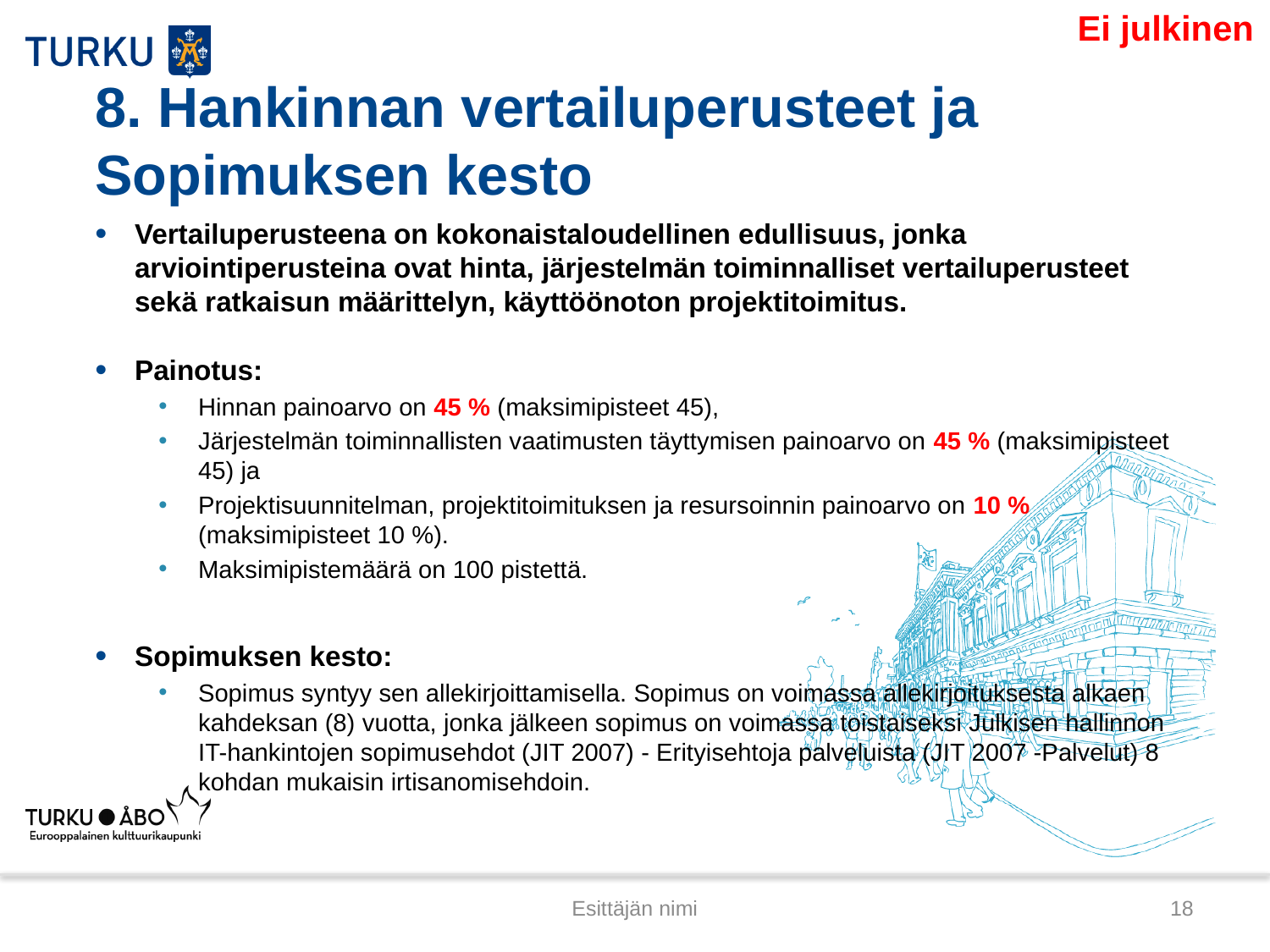

# 8. Hankinnan vertailuperusteet ja Sopimuksen kesto
Vertailuperusteena on kokonaistaloudellinen edullisuus, jonka arviointiperusteina ovat hinta, järjestelmän toiminnalliset vertailuperusteet sekä ratkaisun määrittelyn, käyttöönoton projektitoimitus.

Painotus:
Hinnan painoarvo on 45 % (maksimipisteet 45),
Järjestelmän toiminnallisten vaatimusten täyttymisen painoarvo on 45 % (maksimipisteet 45) ja
Projektisuunnitelman, projektitoimituksen ja resursoinnin painoarvo on 10 % (maksimipisteet 10 %).
Maksimipistemäärä on 100 pistettä.

Sopimuksen kesto:
Sopimus syntyy sen allekirjoittamisella. Sopimus on voimassa allekirjoituksesta alkaen kahdeksan (8) vuotta, jonka jälkeen sopimus on voimassa toistaiseksi Julkisen hallinnon IT-hankintojen sopimusehdot (JIT 2007) - Erityisehtoja palveluista (JIT 2007 -Palvelut) 8 kohdan mukaisin irtisanomisehdoin.

Esittäjän nimi
18